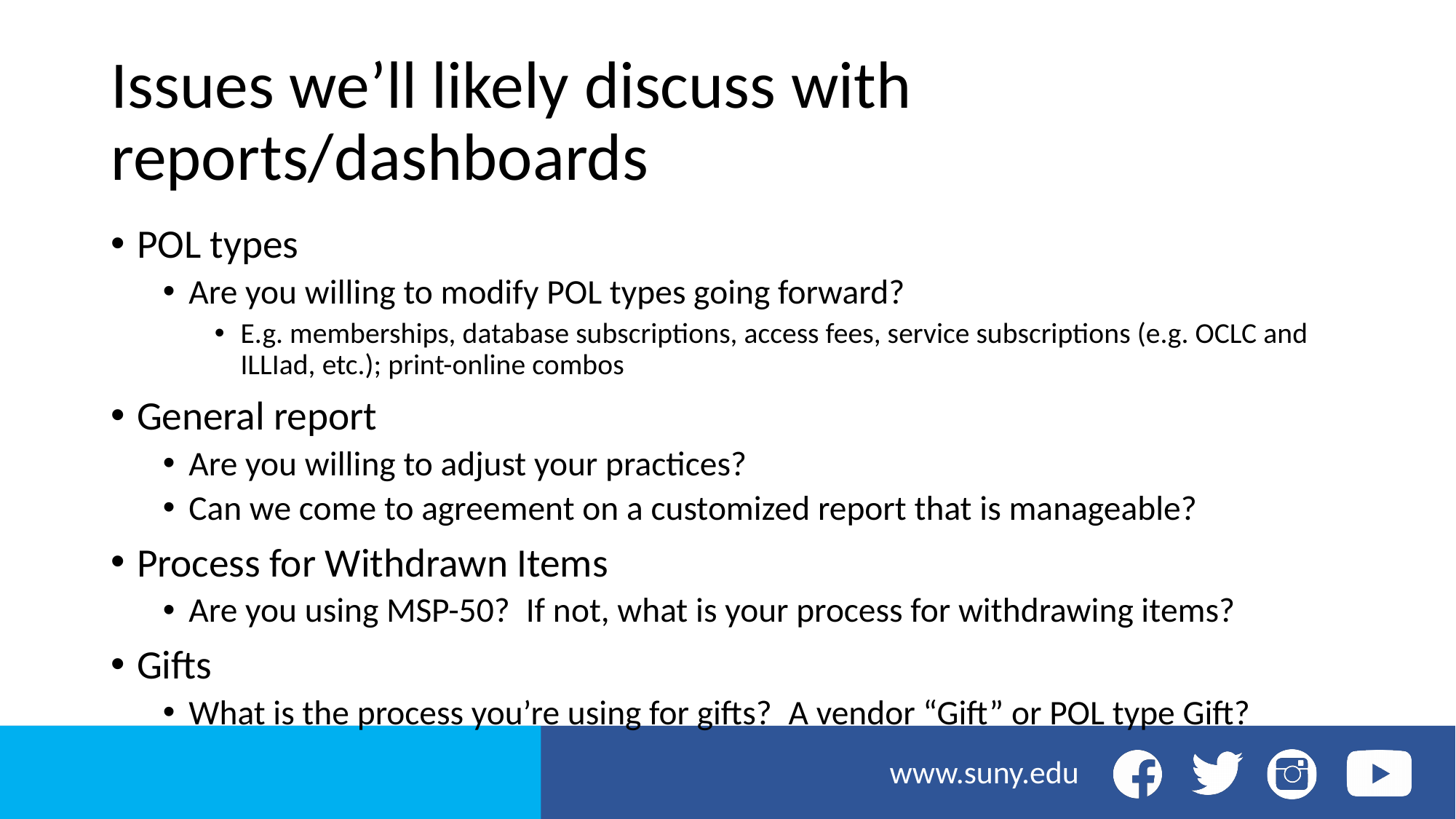

# Issues we’ll likely discuss with reports/dashboards
POL types
Are you willing to modify POL types going forward?
E.g. memberships, database subscriptions, access fees, service subscriptions (e.g. OCLC and ILLIad, etc.); print-online combos
General report
Are you willing to adjust your practices?
Can we come to agreement on a customized report that is manageable?
Process for Withdrawn Items
Are you using MSP-50?  If not, what is your process for withdrawing items?
Gifts
What is the process you’re using for gifts?  A vendor “Gift” or POL type Gift?